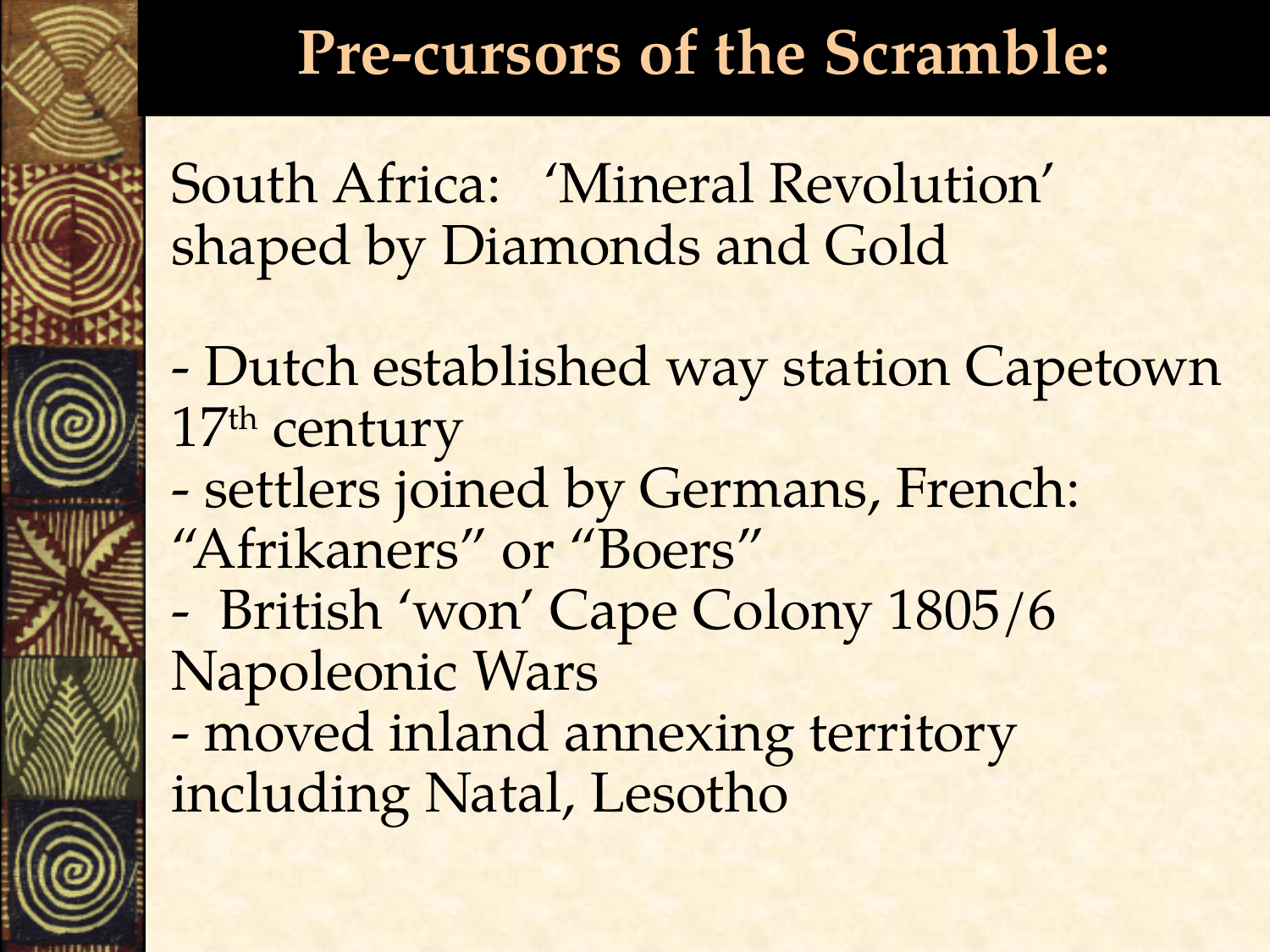

# Pre-cursors of the Scramble:
South Africa:   ‘Mineral Revolution’
shaped by Diamonds and Gold
- Dutch established way station Capetown 17th century
- settlers joined by Germans, French:  “Afrikaners” or “Boers”
-  British ‘won’ Cape Colony 1805/6
Napoleonic Wars
- moved inland annexing territory including Natal, Lesotho